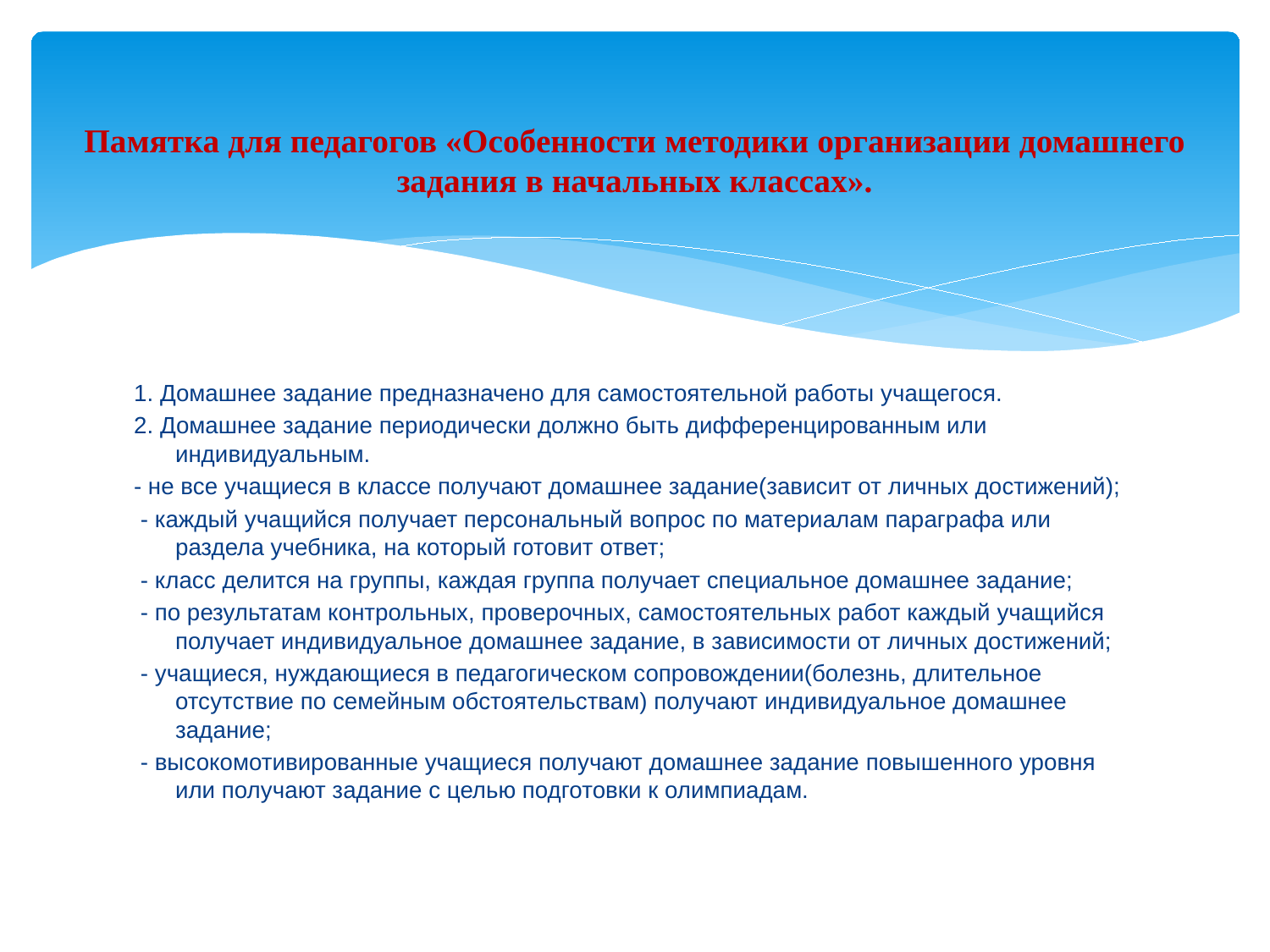

# Памятка для педагогов «Особенности методики организации домашнего задания в начальных классах».
1. Домашнее задание предназначено для самостоятельной работы учащегося.
2. Домашнее задание периодически должно быть дифференцированным или индивидуальным.
- не все учащиеся в классе получают домашнее задание(зависит от личных достижений);
 - каждый учащийся получает персональный вопрос по материалам параграфа или раздела учебника, на который готовит ответ;
 - класс делится на группы, каждая группа получает специальное домашнее задание;
 - по результатам контрольных, проверочных, самостоятельных работ каждый учащийся получает индивидуальное домашнее задание, в зависимости от личных достижений;
 - учащиеся, нуждающиеся в педагогическом сопровождении(болезнь, длительное отсутствие по семейным обстоятельствам) получают индивидуальное домашнее задание;
 - высокомотивированные учащиеся получают домашнее задание повышенного уровня или получают задание с целью подготовки к олимпиадам.